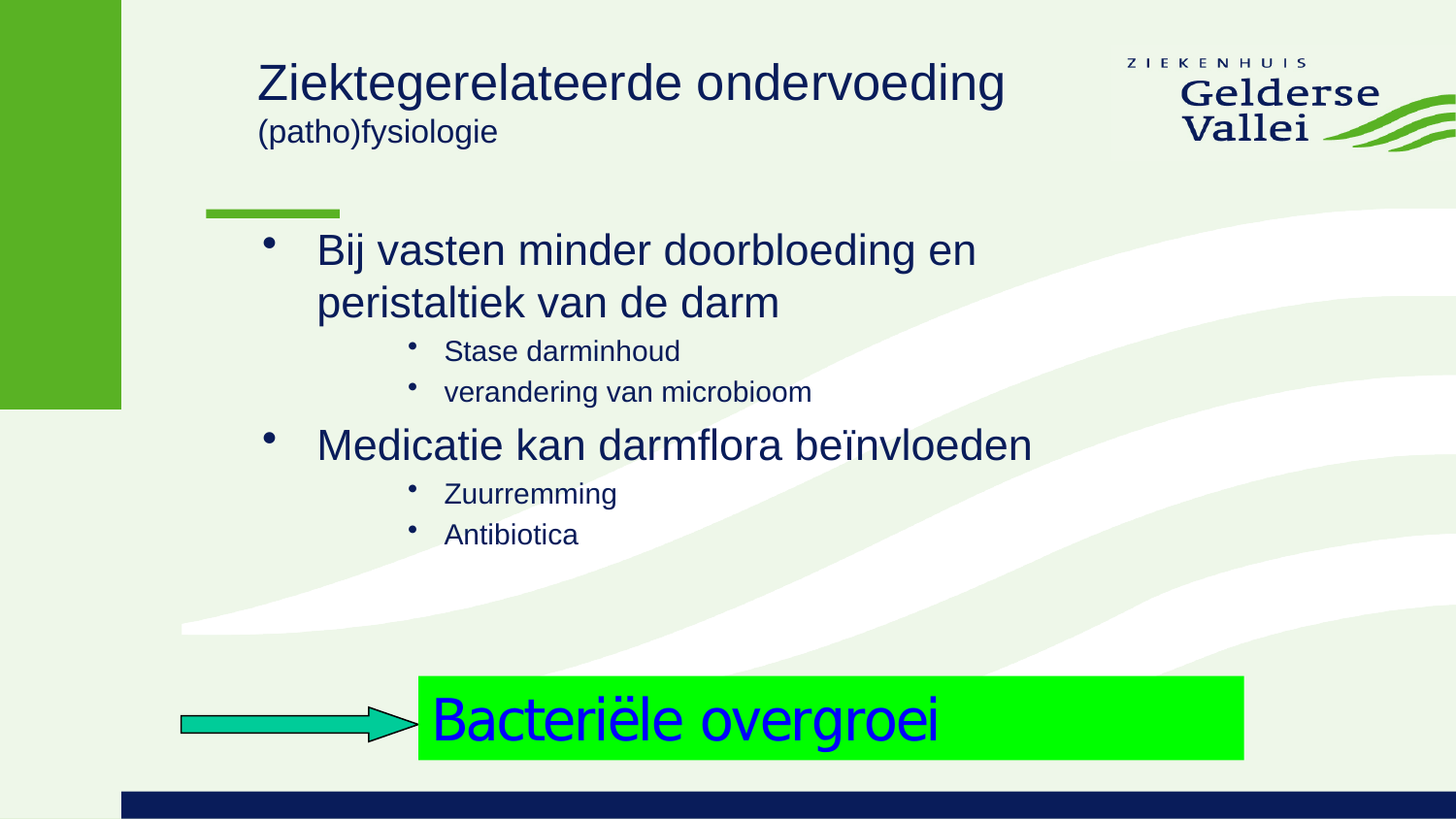

# Ziektegerelateerde ondervoeding (patho)fysiologie
Bij vasten minder doorbloeding en peristaltiek van de darm
Stase darminhoud
verandering van microbioom
Medicatie kan darmflora beïnvloeden
Zuurremming
Antibiotica

Bacteriële overgroei